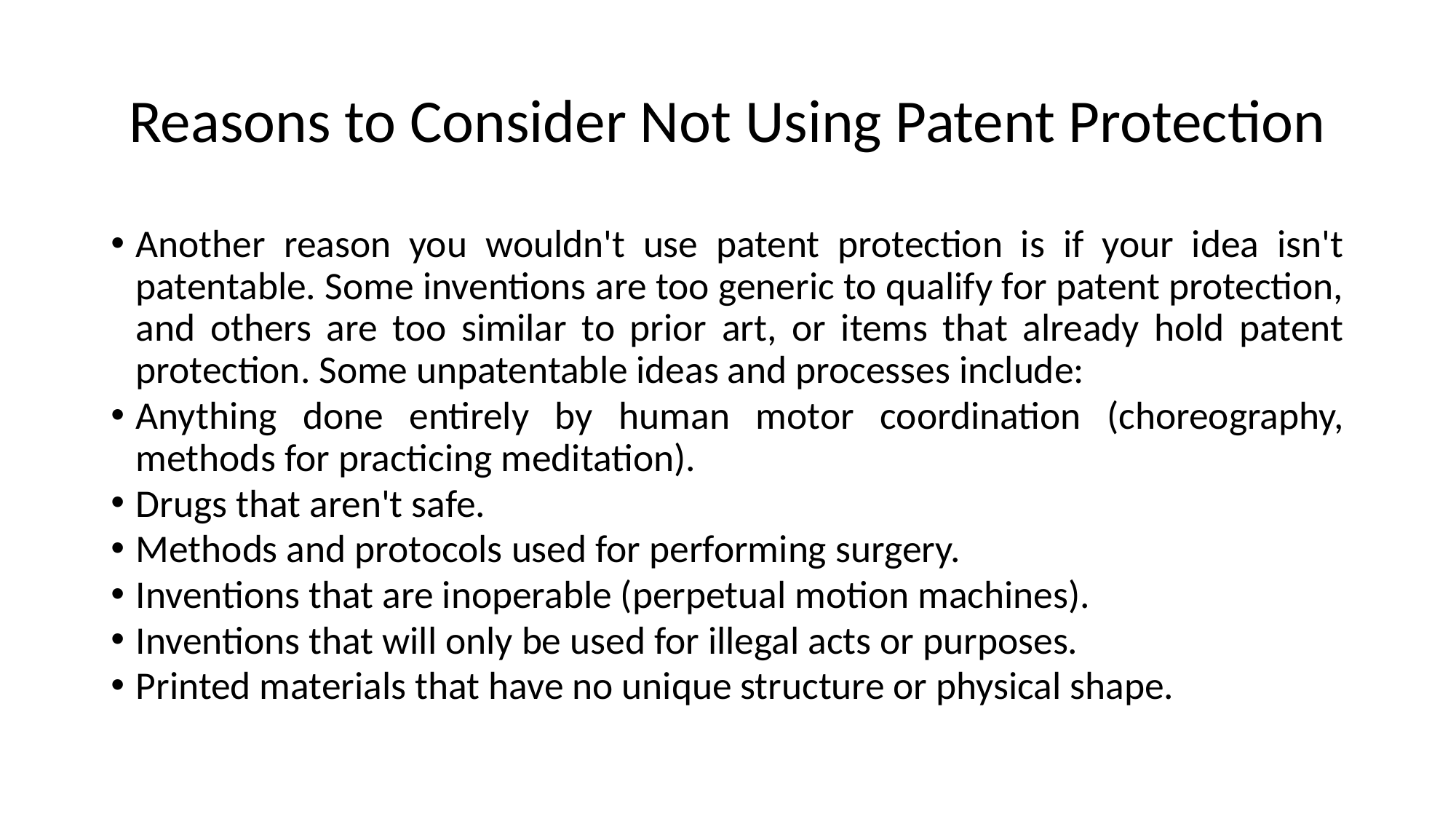

# Reasons to Consider Not Using Patent Protection
Another reason you wouldn't use patent protection is if your idea isn't patentable. Some inventions are too generic to qualify for patent protection, and others are too similar to prior art, or items that already hold patent protection. Some unpatentable ideas and processes include:
Anything done entirely by human motor coordination (choreography, methods for practicing meditation).
Drugs that aren't safe.
Methods and protocols used for performing surgery.
Inventions that are inoperable (perpetual motion machines).
Inventions that will only be used for illegal acts or purposes.
Printed materials that have no unique structure or physical shape.